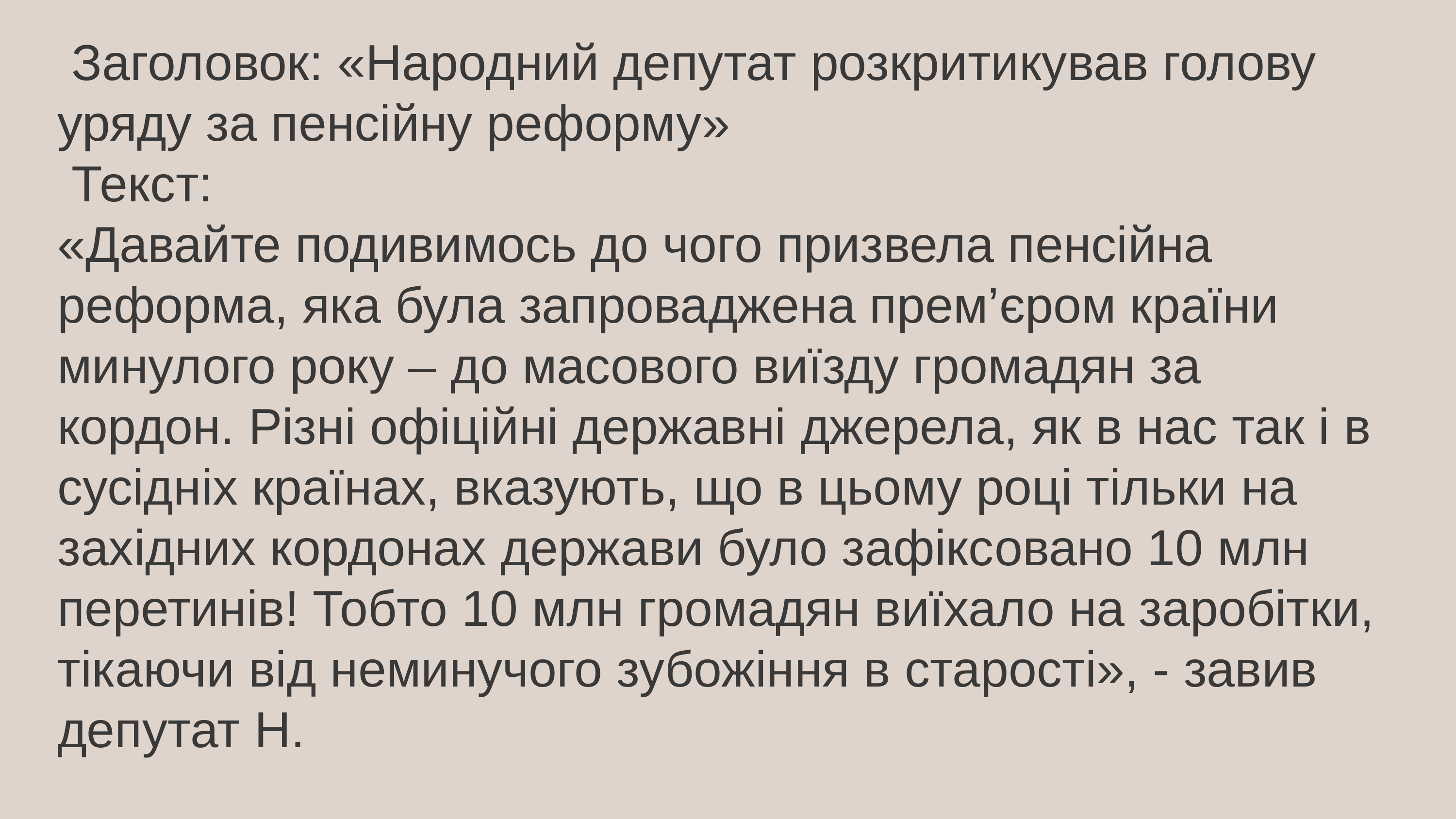

Заголовок: «Народний депутат розкритикував голову уряду за пенсійну реформу»
 Текст:
«Давайте подивимось до чого призвела пенсійна реформа, яка була запроваджена прем’єром країни минулого року – до масового виїзду громадян за кордон. Різні офіційні державні джерела, як в нас так і в сусідніх країнах, вказують, що в цьому році тільки на західних кордонах держави було зафіксовано 10 млн перетинів! Тобто 10 млн громадян виїхало на заробітки, тікаючи від неминучого зубожіння в старості», - завив депутат Н.